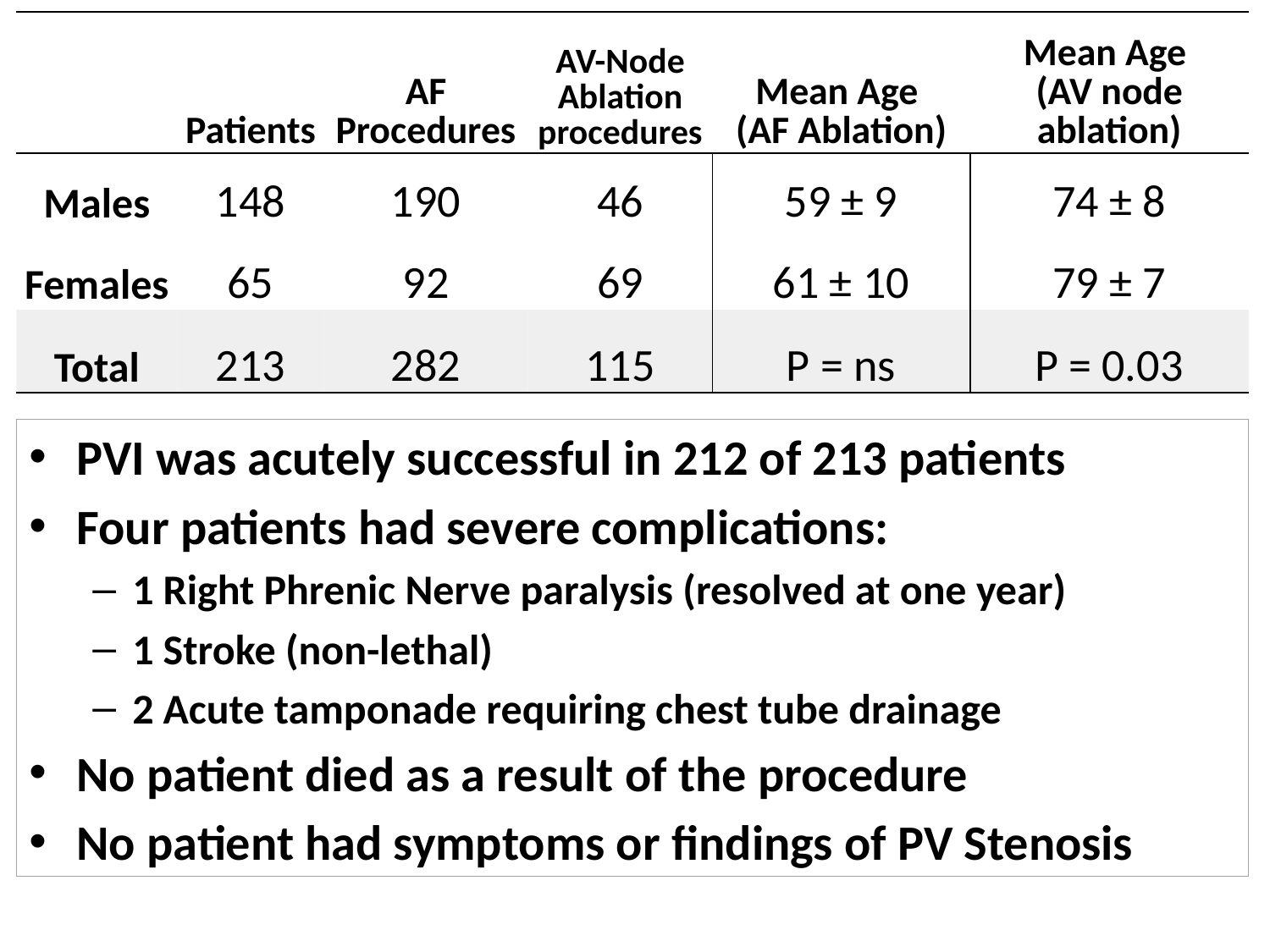

|  | Patients | AF Procedures | AV-Node Ablation procedures | Mean Age (AF Ablation) | Mean Age (AV node ablation) |
| --- | --- | --- | --- | --- | --- |
| Males | 148 | 190 | 46 | 59 ± 9 | 74 ± 8 |
| Females | 65 | 92 | 69 | 61 ± 10 | 79 ± 7 |
| Total | 213 | 282 | 115 | P = ns | P = 0.03 |
PVI was acutely successful in 212 of 213 patients
Four patients had severe complications:
1 Right Phrenic Nerve paralysis (resolved at one year)
1 Stroke (non-lethal)
2 Acute tamponade requiring chest tube drainage
No patient died as a result of the procedure
No patient had symptoms or findings of PV Stenosis